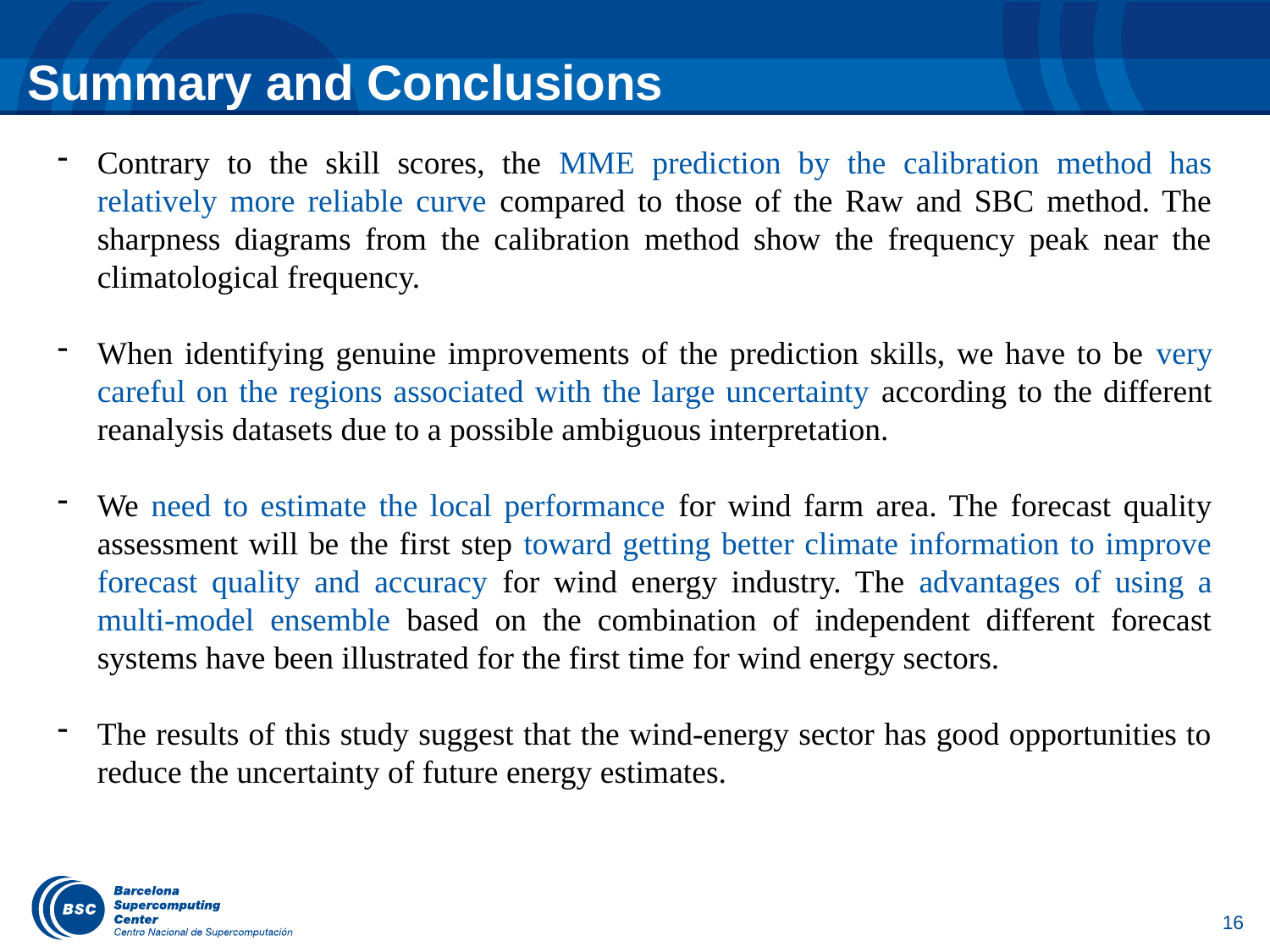

# Summary and Conclusions
Contrary to the skill scores, the MME prediction by the calibration method has relatively more reliable curve compared to those of the Raw and SBC method. The sharpness diagrams from the calibration method show the frequency peak near the climatological frequency.

When identifying genuine improvements of the prediction skills, we have to be very careful on the regions associated with the large uncertainty according to the different reanalysis datasets due to a possible ambiguous interpretation.

We need to estimate the local performance for wind farm area. The forecast quality assessment will be the first step toward getting better climate information to improve forecast quality and accuracy for wind energy industry. The advantages of using a multi-model ensemble based on the combination of independent different forecast systems have been illustrated for the first time for wind energy sectors.

The results of this study suggest that the wind-energy sector has good opportunities to reduce the uncertainty of future energy estimates.

16